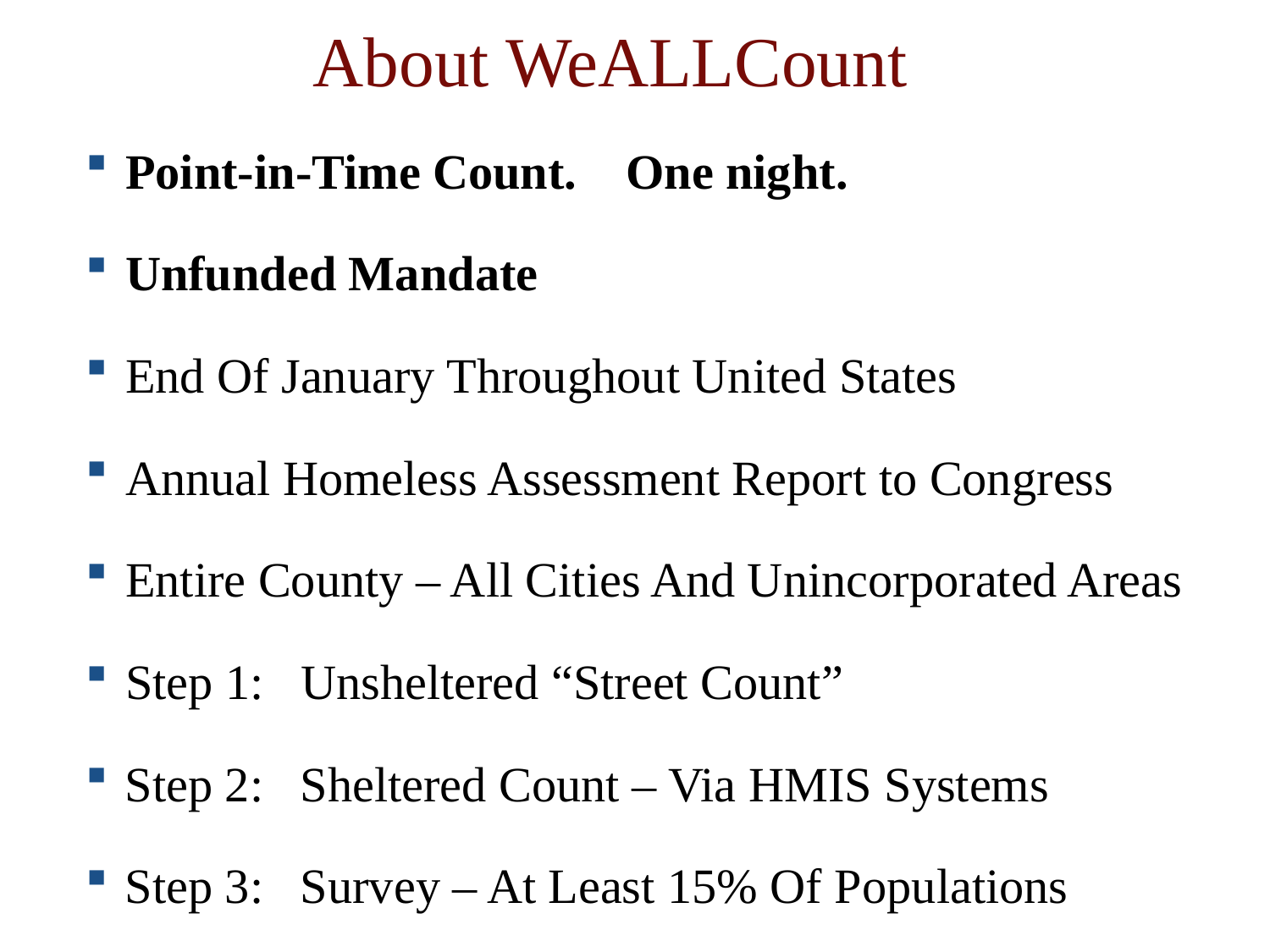

About WeALLCount
Point-in-Time Count.    One night.
Unfunded Mandate
End Of January Throughout United States
Annual Homeless Assessment Report to Congress
Entire County – All Cities And Unincorporated Areas
Step 1:   Unsheltered “Street Count”
Step 2:   Sheltered Count – Via HMIS Systems
Step 3:   Survey – At Least 15% Of Populations